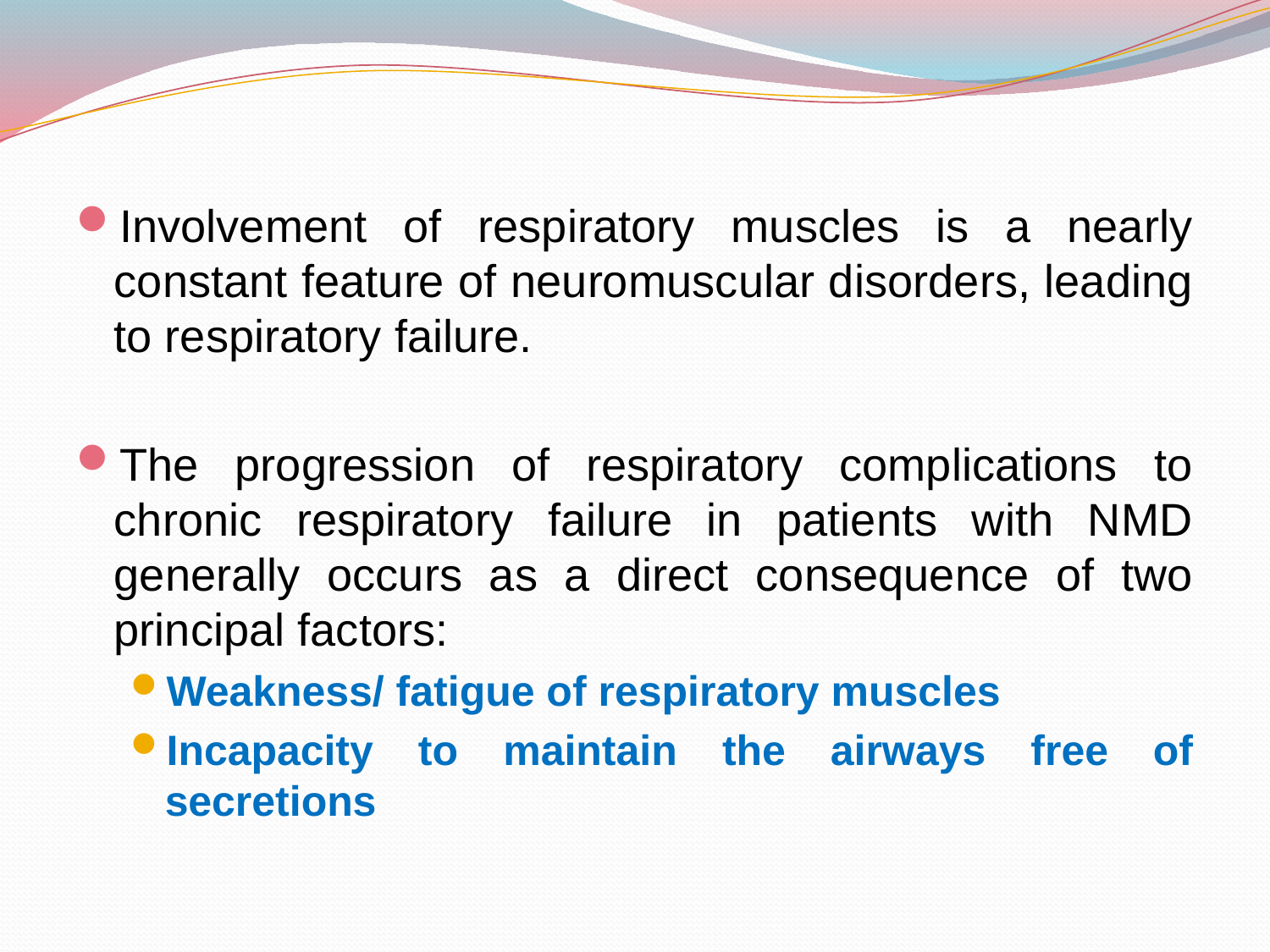

Involvement of respiratory muscles is a nearly constant feature of neuromuscular disorders, leading to respiratory failure.

The progression of respiratory complications to chronic respiratory failure in patients with NMD generally occurs as a direct consequence of two principal factors:
Weakness/ fatigue of respiratory muscles
Incapacity to maintain the airways free of secretions